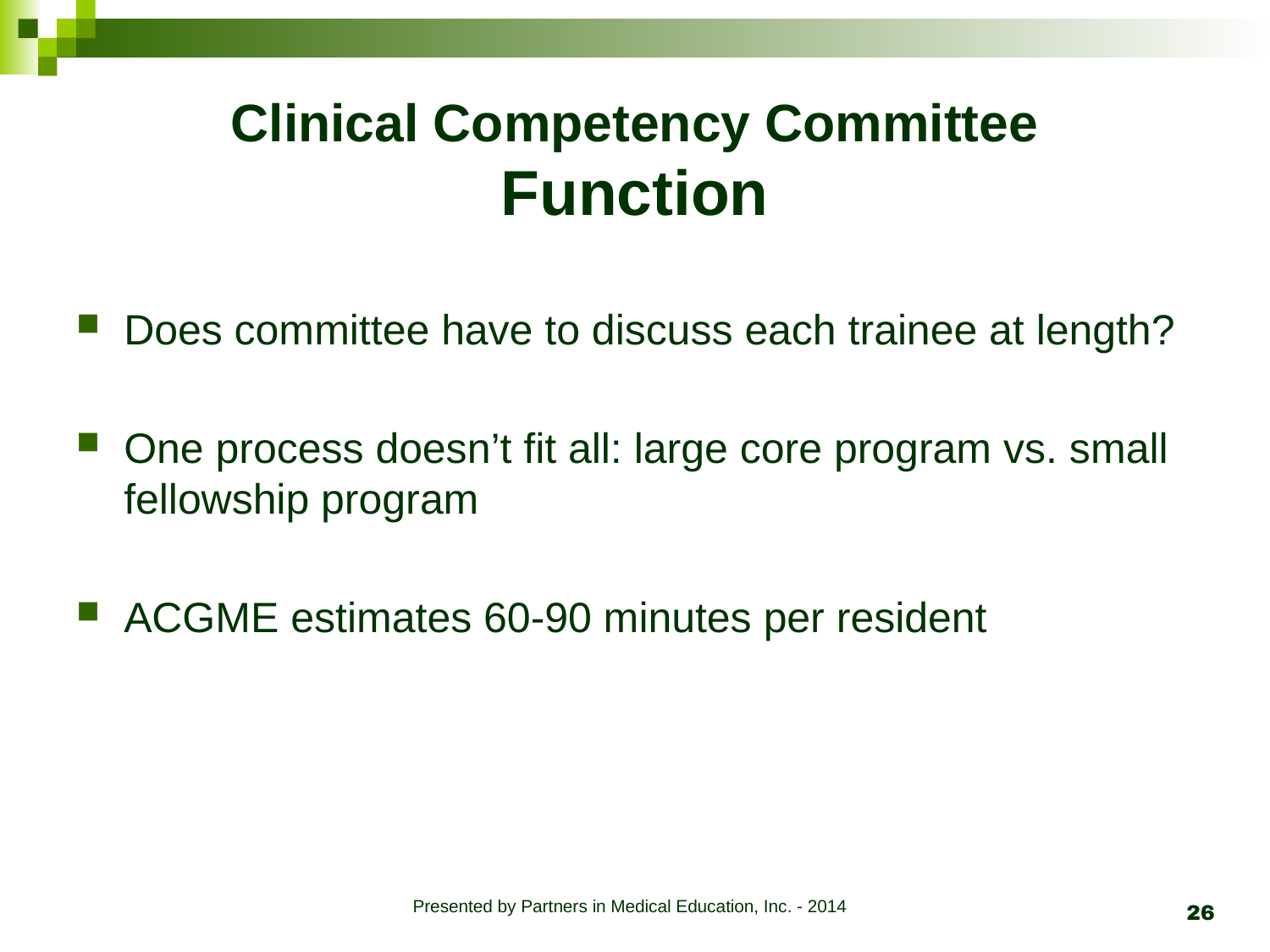

# Clinical Competency Committee Function
Does committee have to discuss each trainee at length?

One process doesn’t fit all: large core program vs. small fellowship program

ACGME estimates 60-90 minutes per resident

26
Presented by Partners in Medical Education, Inc. - 2014